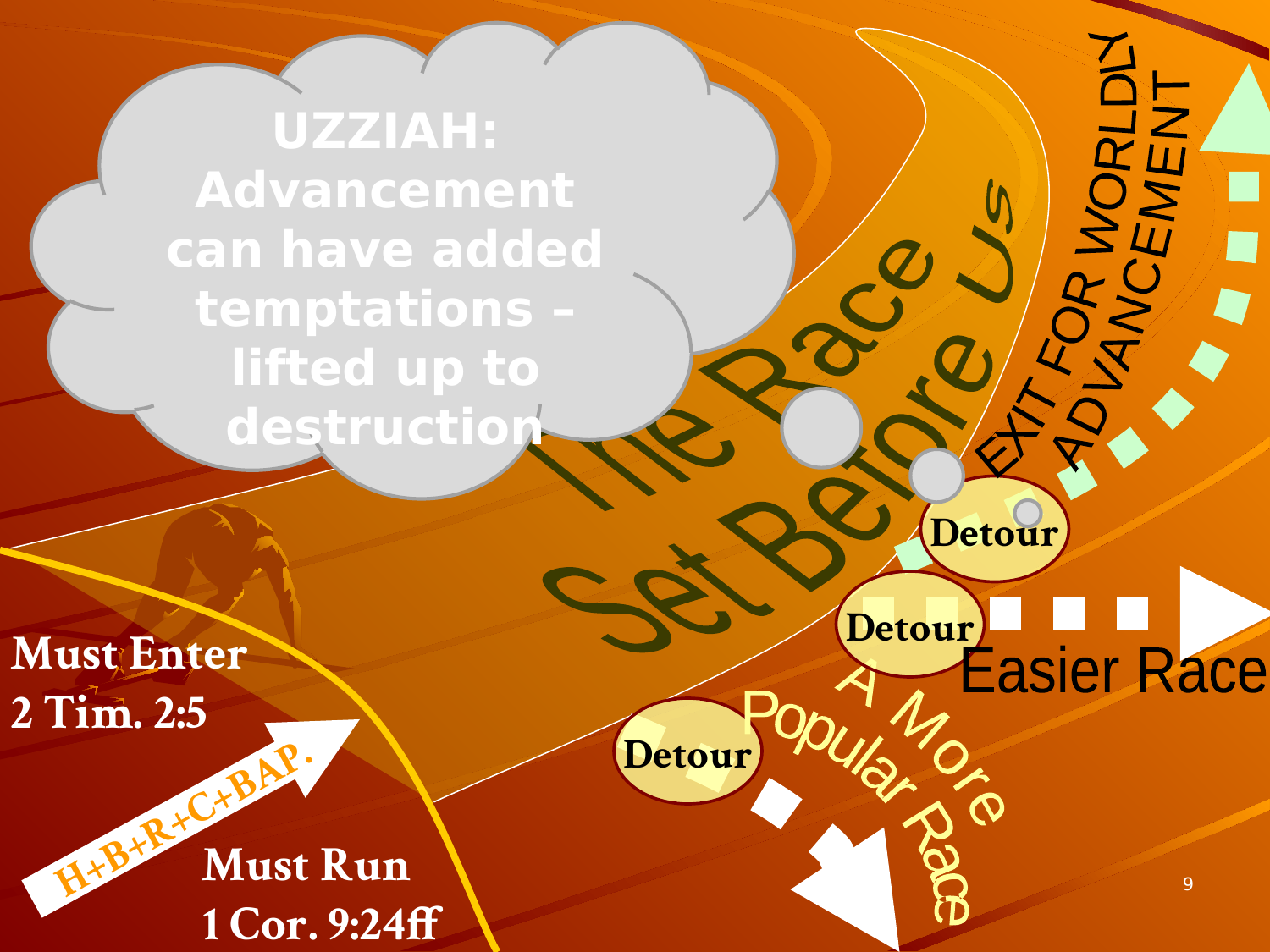

UZZIAH:
Advancement can have added temptations –lifted up to destruction

The Race
Set Before Us
EXIT FOR WORLDLY
ADVANCEMENT
Detour

Detour
Must Enter
2 Tim. 2:5

Easier Race
Detour

A More
Popular Race
H+B+R+C+BAP.
Must Run
1 Cor. 9:24ff
9